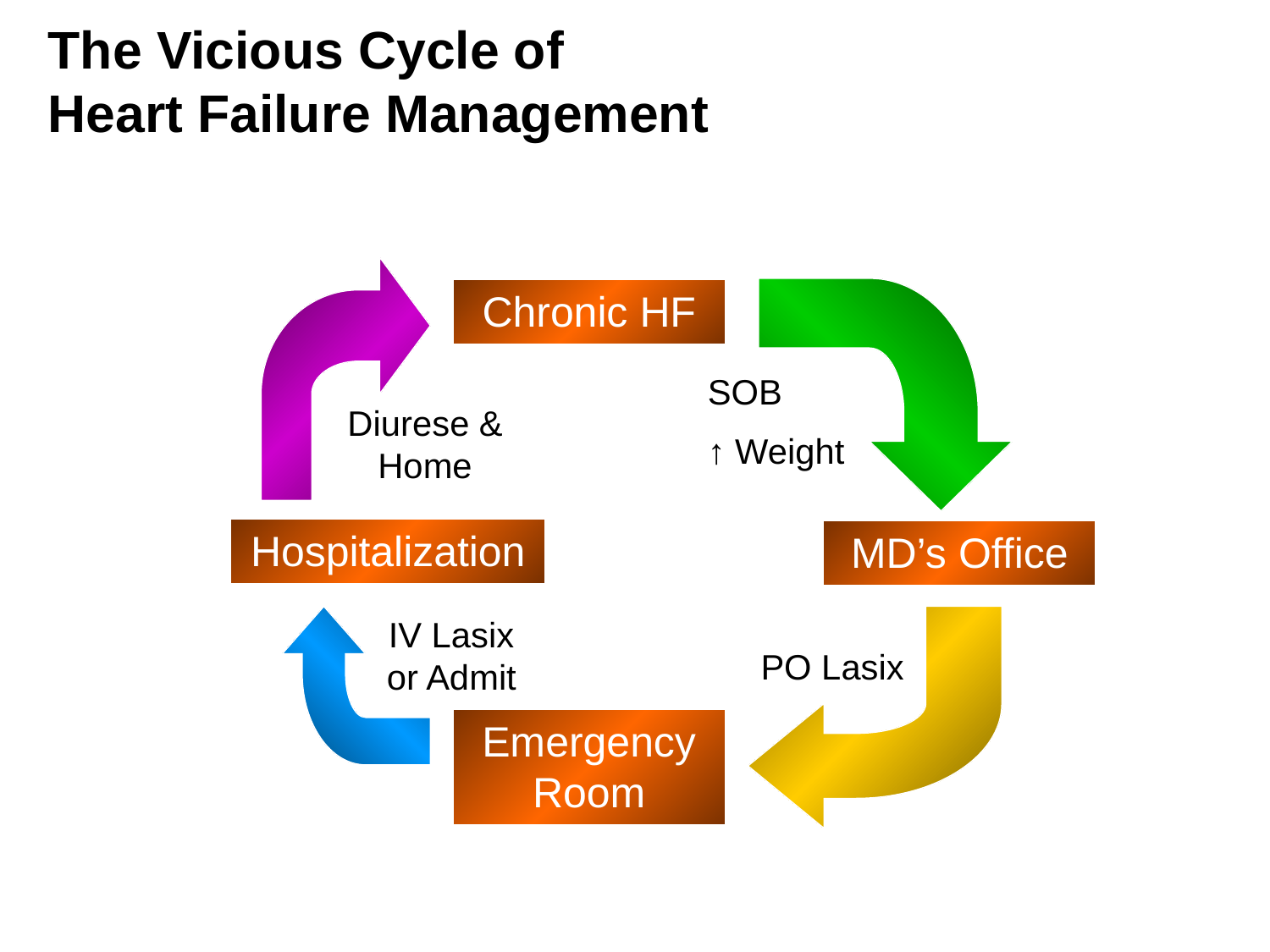

# The Vicious Cycle of Heart Failure Management

Chronic HF
SOB
↑ Weight
Diurese & Home
Hospitalization
MD’s Office
IV Lasix or Admit

PO Lasix
Emergency Room